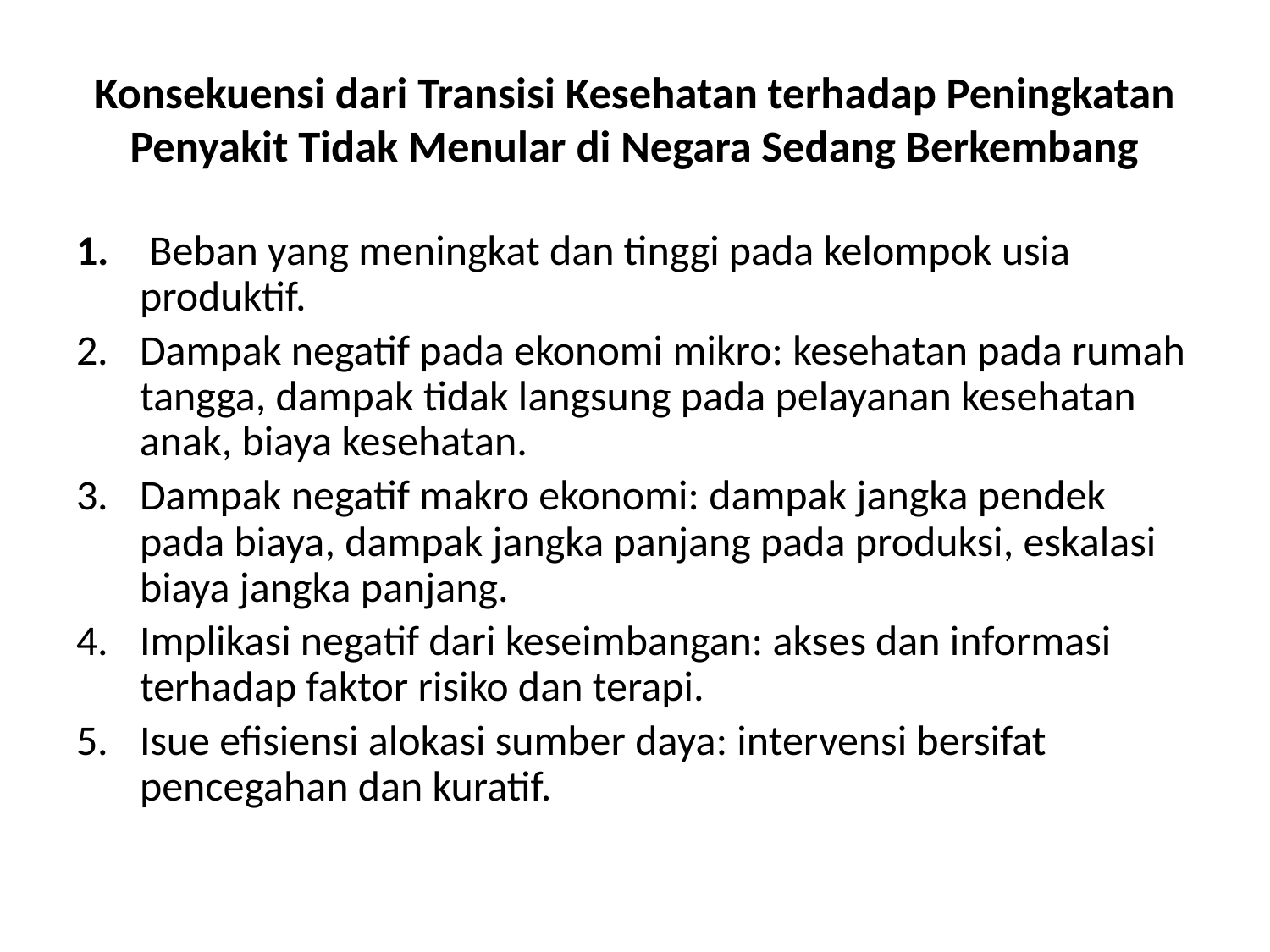

# Konsekuensi dari Transisi Kesehatan terhadap Peningkatan Penyakit Tidak Menular di Negara Sedang Berkembang
 Beban yang meningkat dan tinggi pada kelompok usia produktif.
Dampak negatif pada ekonomi mikro: kesehatan pada rumah tangga, dampak tidak langsung pada pelayanan kesehatan anak, biaya kesehatan.
Dampak negatif makro ekonomi: dampak jangka pendek pada biaya, dampak jangka panjang pada produksi, eskalasi biaya jangka panjang.
Implikasi negatif dari keseimbangan: akses dan informasi terhadap faktor risiko dan terapi.
Isue efisiensi alokasi sumber daya: intervensi bersifat pencegahan dan kuratif.